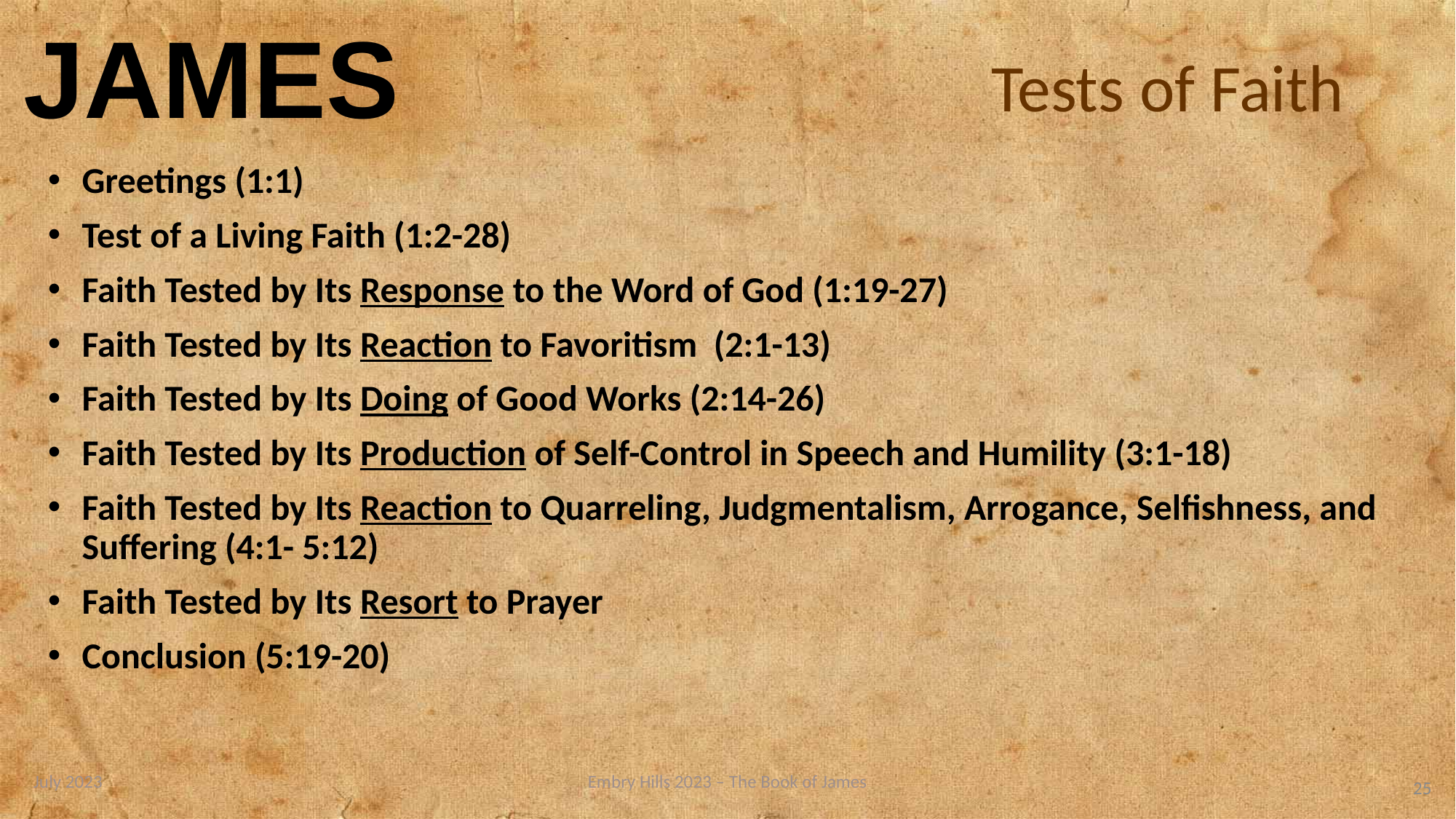

# Tests of Faith
Greetings (1:1)
Test of a Living Faith (1:2-28)
Faith Tested by Its Response to the Word of God (1:19-27)
Faith Tested by Its Reaction to Favoritism  (2:1-13)
Faith Tested by Its Doing of Good Works (2:14-26)
Faith Tested by Its Production of Self-Control in Speech and Humility (3:1-18)
Faith Tested by Its Reaction to Quarreling, Judgmentalism, Arrogance, Selfishness, and Suffering (4:1- 5:12)
Faith Tested by Its Resort to Prayer
Conclusion (5:19-20)

July 2023
Embry Hills 2023 – The Book of James
25